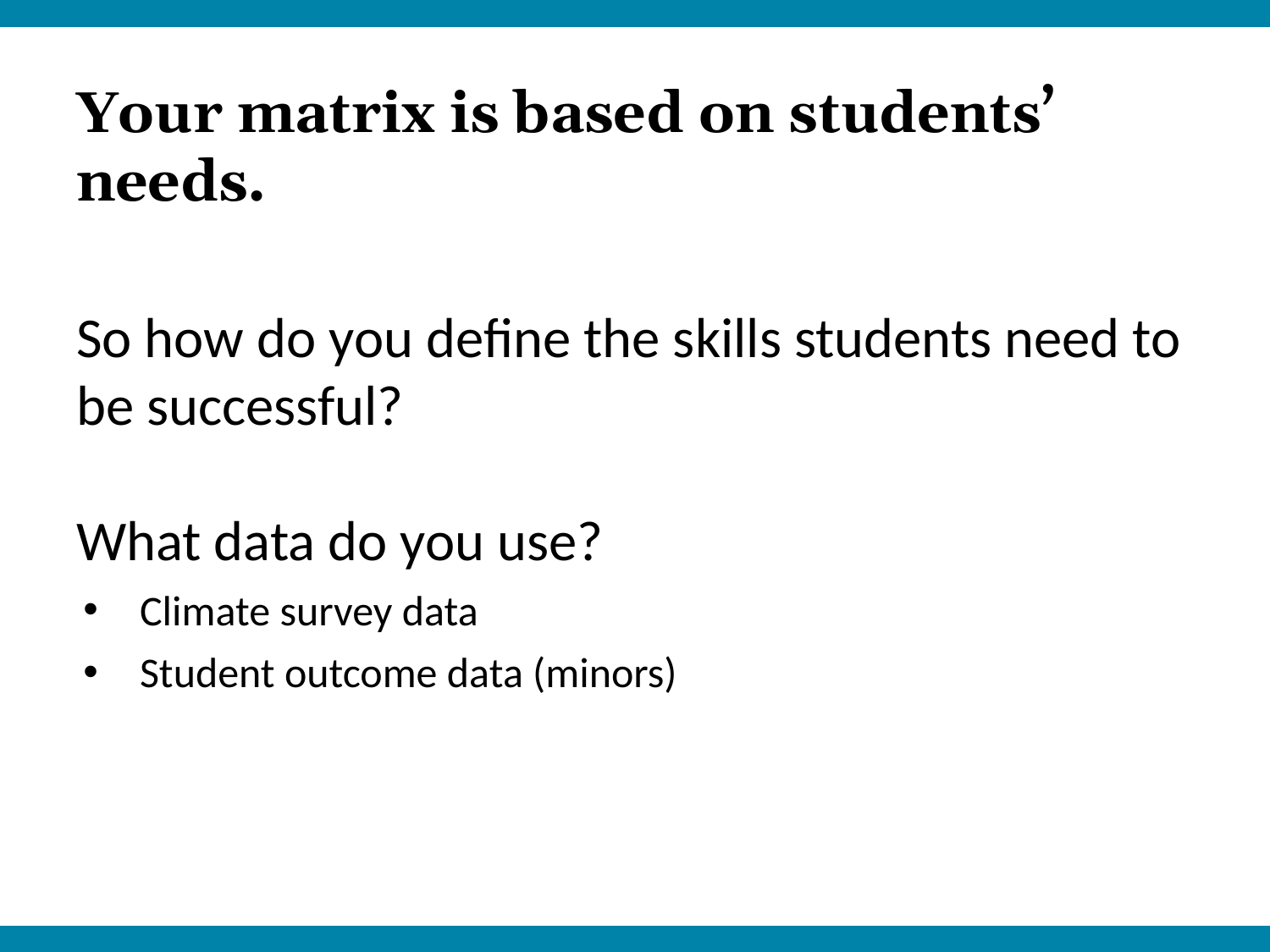

# Your matrix is based on students’ needs.

So how do you define the skills students need to be successful?

What data do you use?
Climate survey data
Student outcome data (minors)